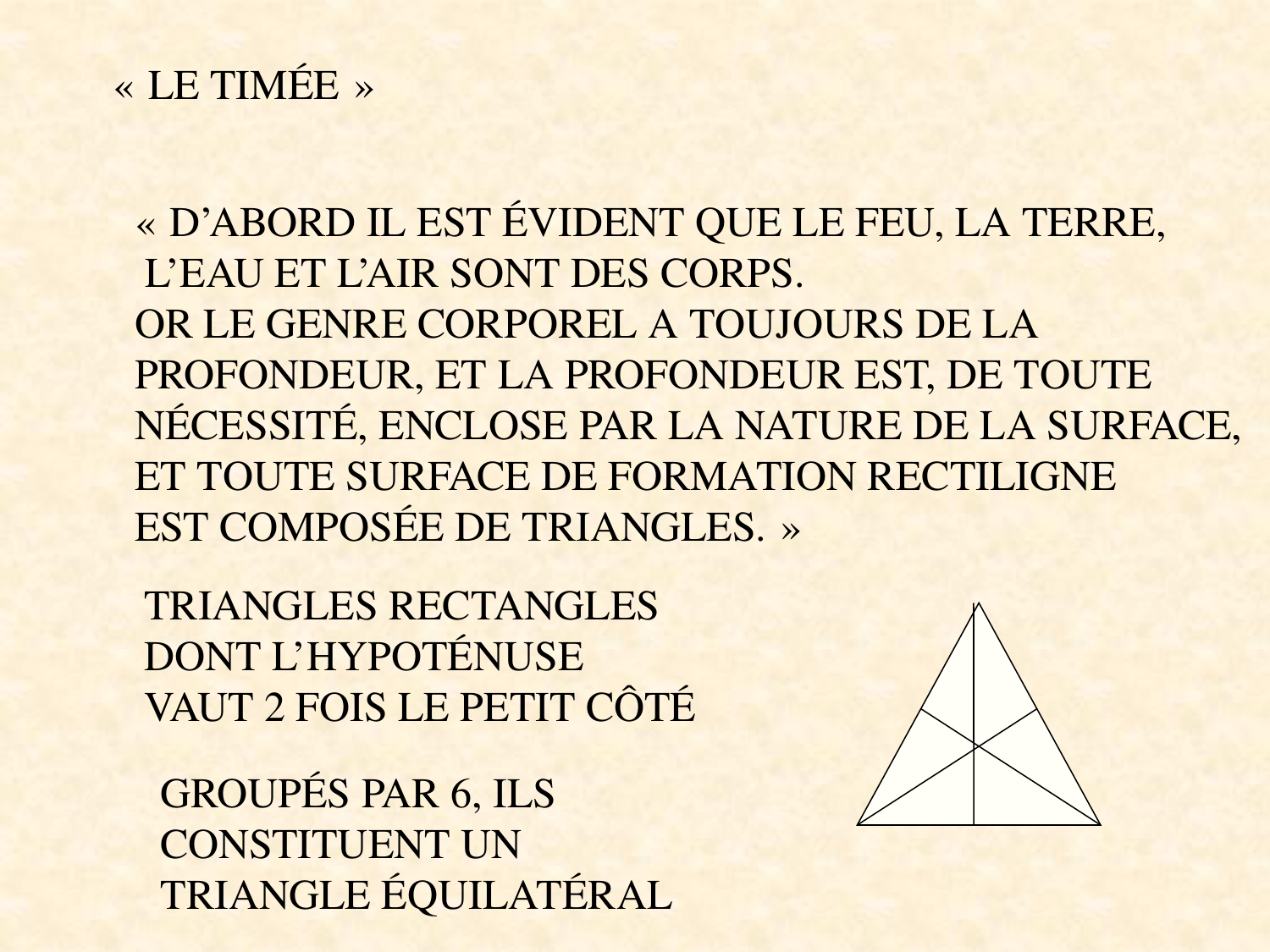

« LE TIMÉE »
« D’ABORD IL EST ÉVIDENT QUE LE FEU, LA TERRE,
 L’EAU ET L’AIR SONT DES CORPS.
OR LE GENRE CORPOREL A TOUJOURS DE LA
PROFONDEUR, ET LA PROFONDEUR EST, DE TOUTE
NÉCESSITÉ, ENCLOSE PAR LA NATURE DE LA SURFACE,
ET TOUTE SURFACE DE FORMATION RECTILIGNE
EST COMPOSÉE DE TRIANGLES. »
TRIANGLES RECTANGLES
DONT L’HYPOTÉNUSE
VAUT 2 FOIS LE PETIT CÔTÉ

GROUPÉS PAR 6, ILS
CONSTITUENT UN
TRIANGLE ÉQUILATÉRAL